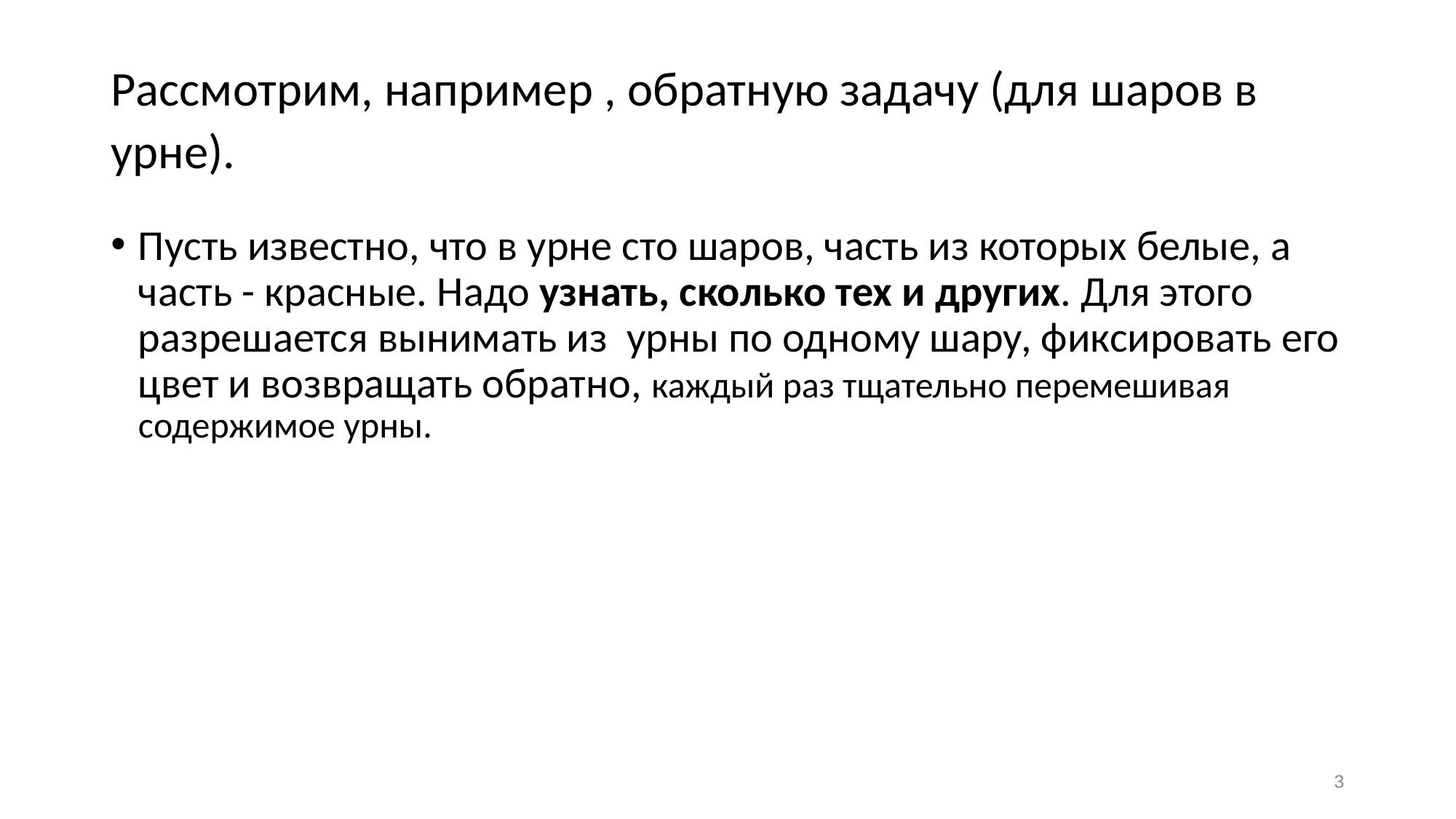

# Рассмотрим, например , обратную задачу (для шаров в урне).
Пусть известно, что в урне сто шаров, часть из которых белые, а часть - красные. Надо узнать, сколько тех и других. Для этого разрешается вынимать из  урны по одному шару, фиксировать его цвет и возвращать обратно, каждый раз тщательно перемешивая содержимое урны.
3